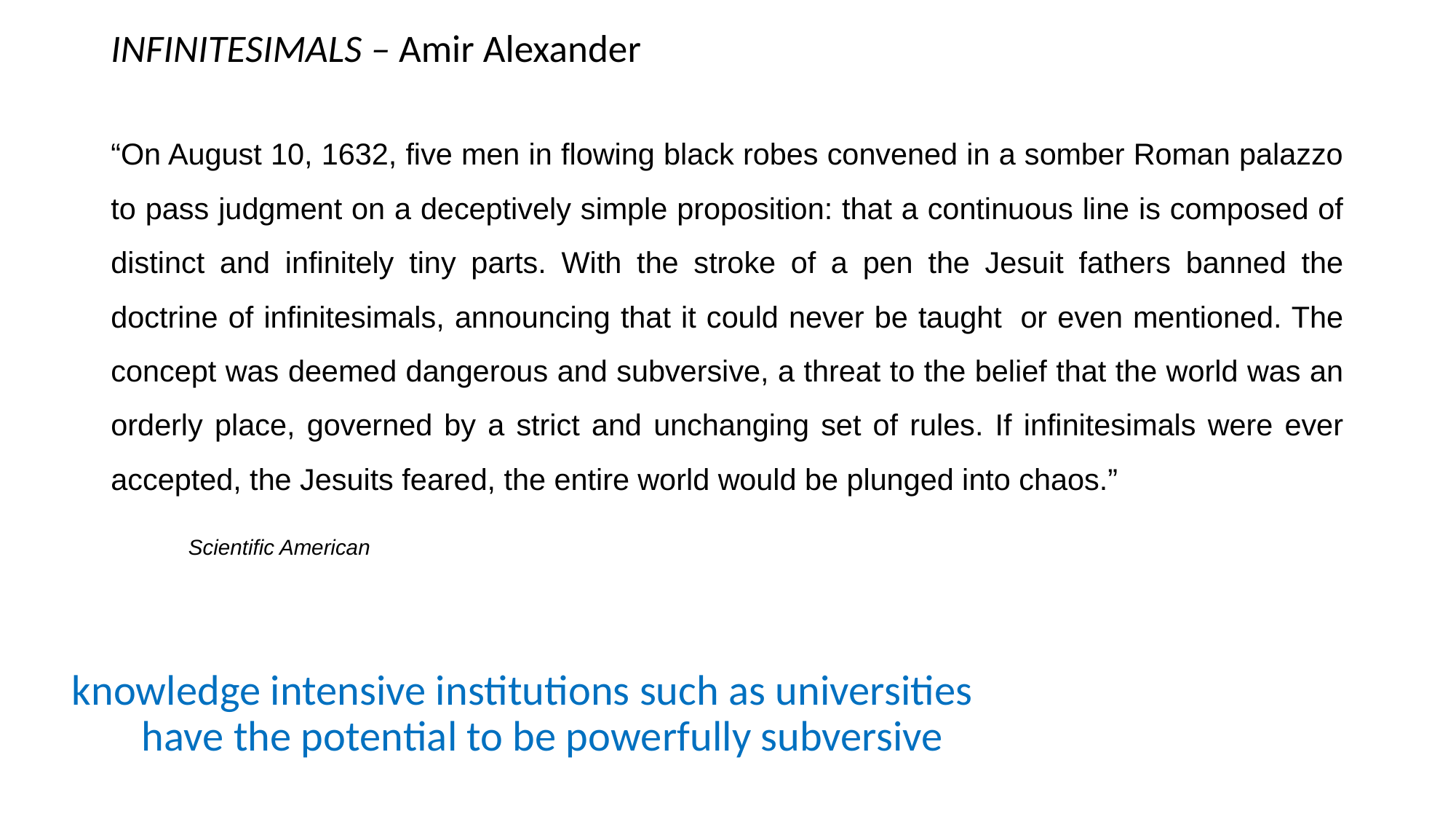

INFINITESIMALS – Amir Alexander

“On August 10, 1632, five men in flowing black robes convened in a somber Roman palazzo to pass judgment on a deceptively simple proposition: that a continuous line is composed of distinct and infinitely tiny parts. With the stroke of a pen the Jesuit fathers banned the doctrine of infinitesimals, announcing that it could never be taught  or even mentioned. The concept was deemed dangerous and subversive, a threat to the belief that the world was an orderly place, governed by a strict and unchanging set of rules. If infinitesimals were ever accepted, the Jesuits feared, the entire world would be plunged into chaos.”
									Scientific American

# knowledge intensive institutions such as universities have the potential to be powerfully subversive